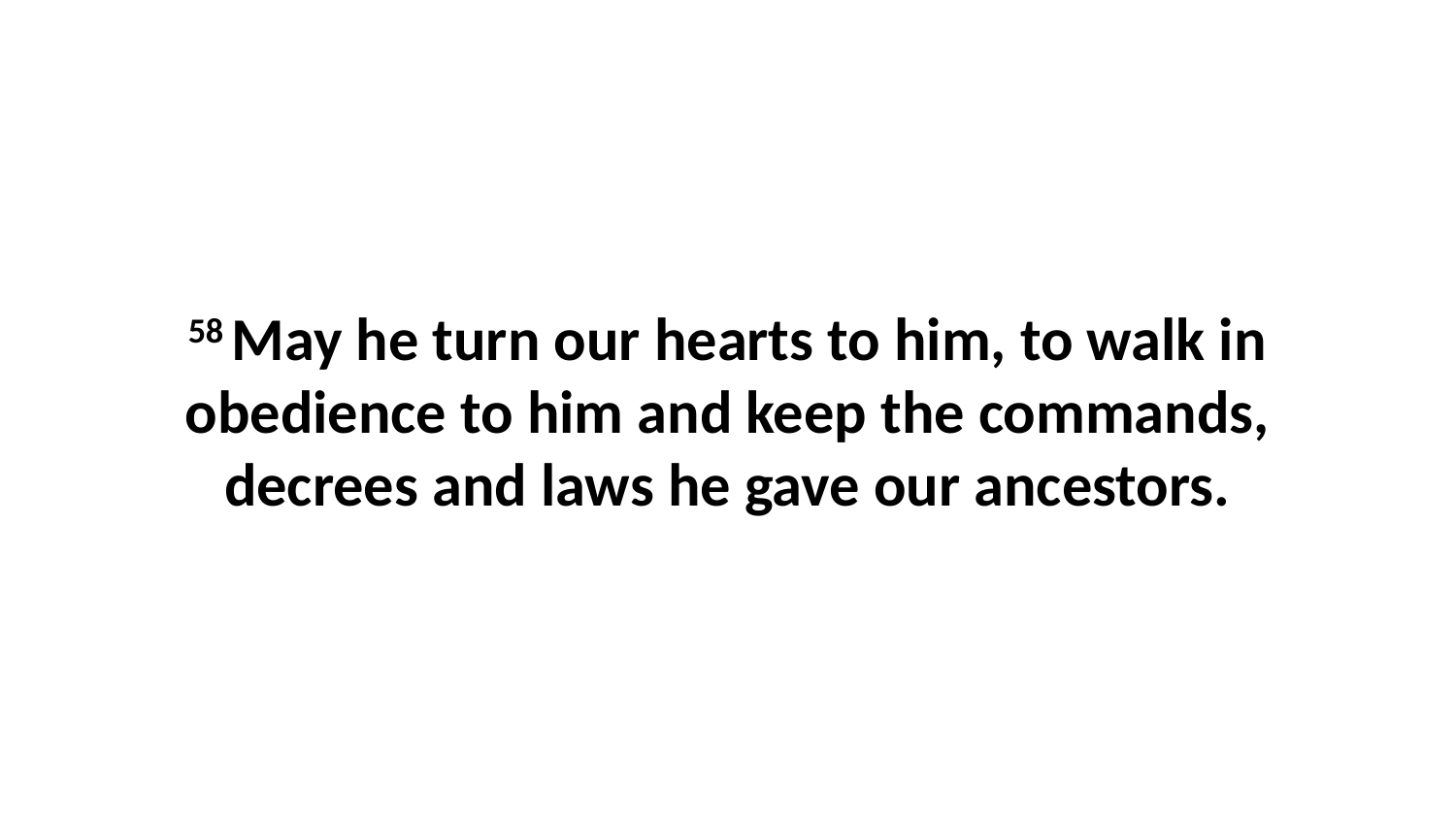

58 May he turn our hearts to him, to walk in obedience to him and keep the commands, decrees and laws he gave our ancestors.